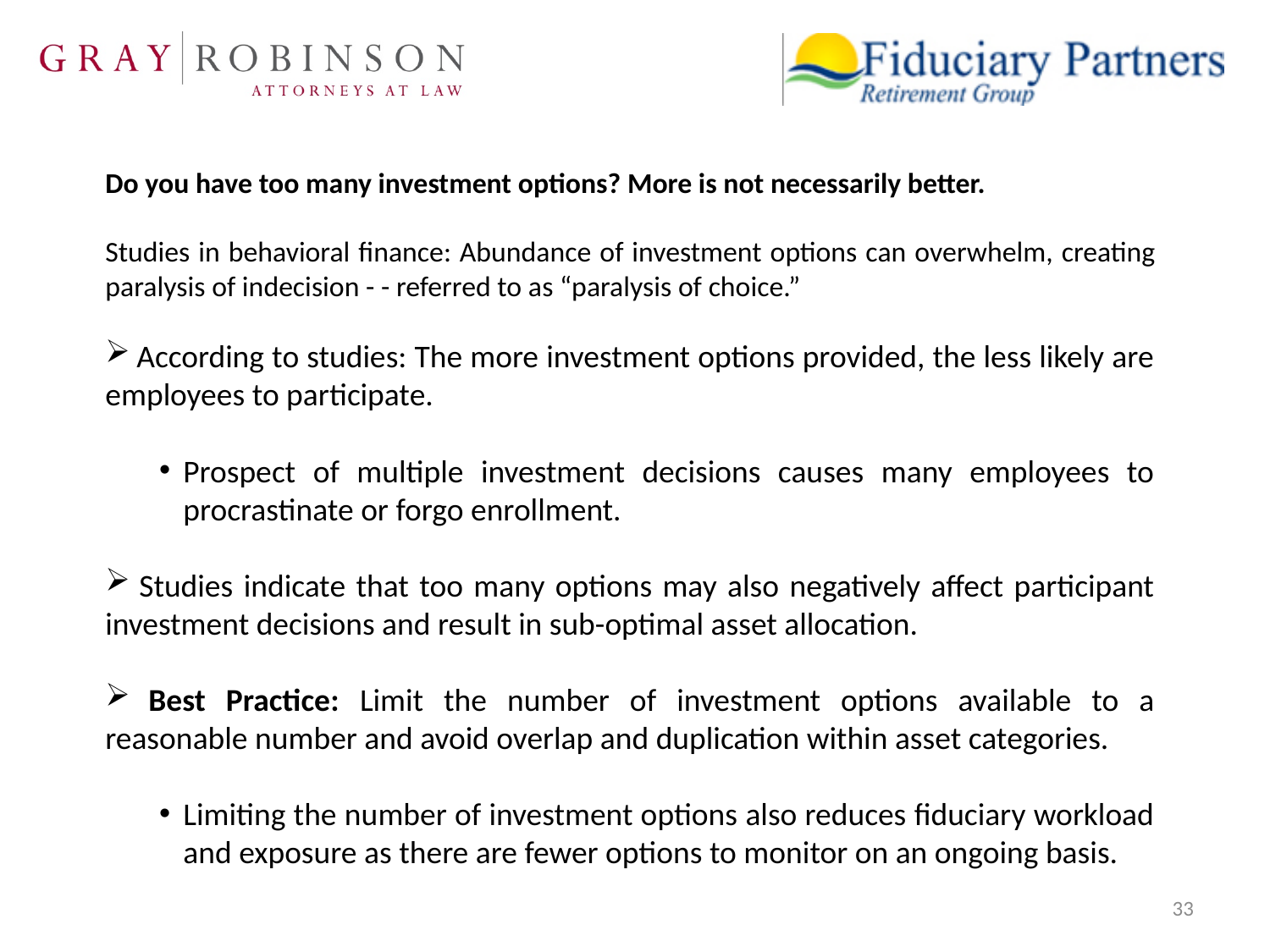

Do you have too many investment options? More is not necessarily better.

Studies in behavioral finance: Abundance of investment options can overwhelm, creating paralysis of indecision - - referred to as “paralysis of choice.”

 According to studies: The more investment options provided, the less likely are employees to participate.

Prospect of multiple investment decisions causes many employees to procrastinate or forgo enrollment.

 Studies indicate that too many options may also negatively affect participant investment decisions and result in sub-optimal asset allocation.

 Best Practice: Limit the number of investment options available to a reasonable number and avoid overlap and duplication within asset categories.

Limiting the number of investment options also reduces fiduciary workload and exposure as there are fewer options to monitor on an ongoing basis.
33